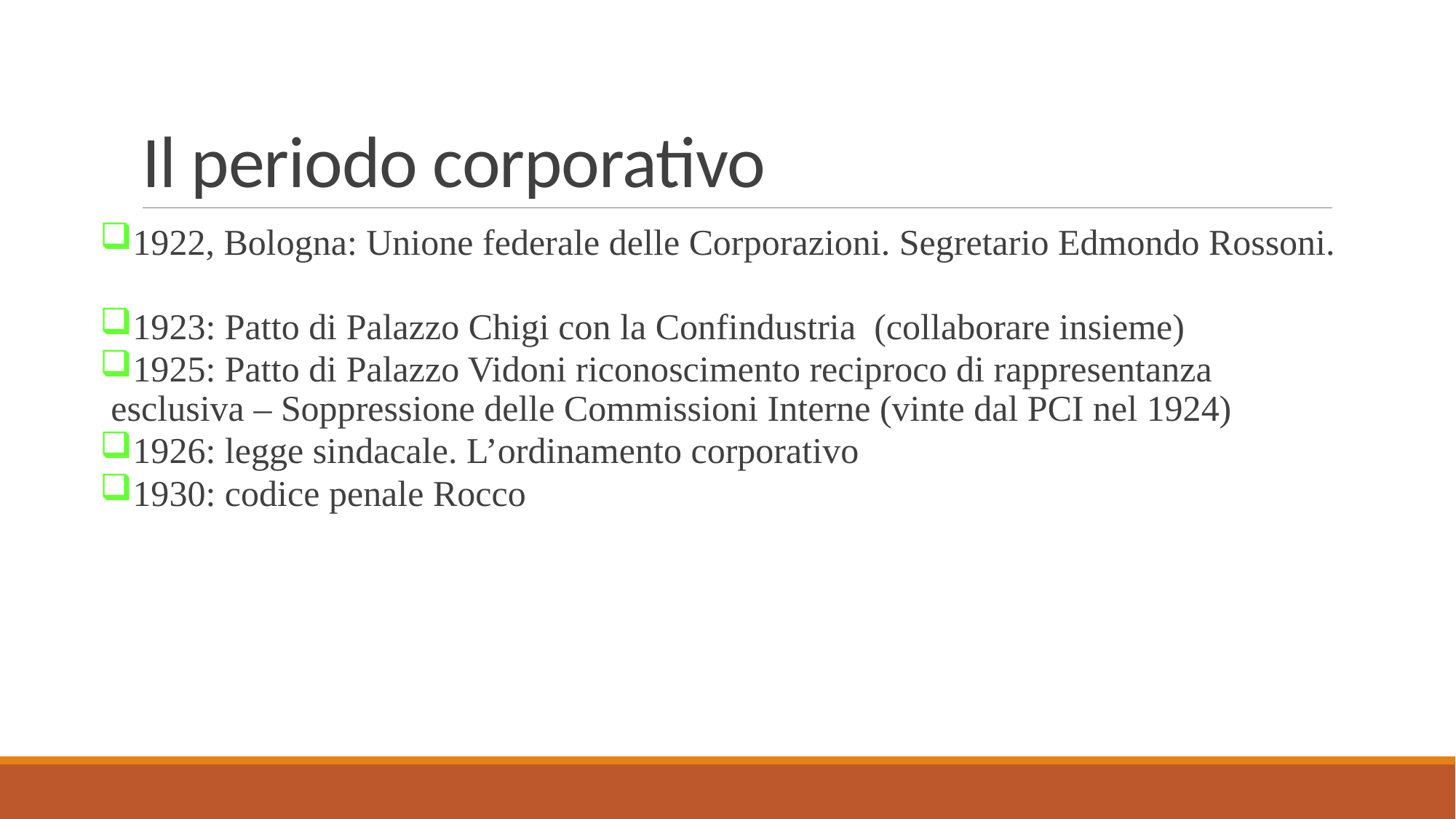

# Il periodo corporativo
1922, Bologna: Unione federale delle Corporazioni. Segretario Edmondo Rossoni.

1923: Patto di Palazzo Chigi con la Confindustria  (collaborare insieme)
1925: Patto di Palazzo Vidoni riconoscimento reciproco di rappresentanza esclusiva – Soppressione delle Commissioni Interne (vinte dal PCI nel 1924)
1926: legge sindacale. L’ordinamento corporativo
1930: codice penale Rocco